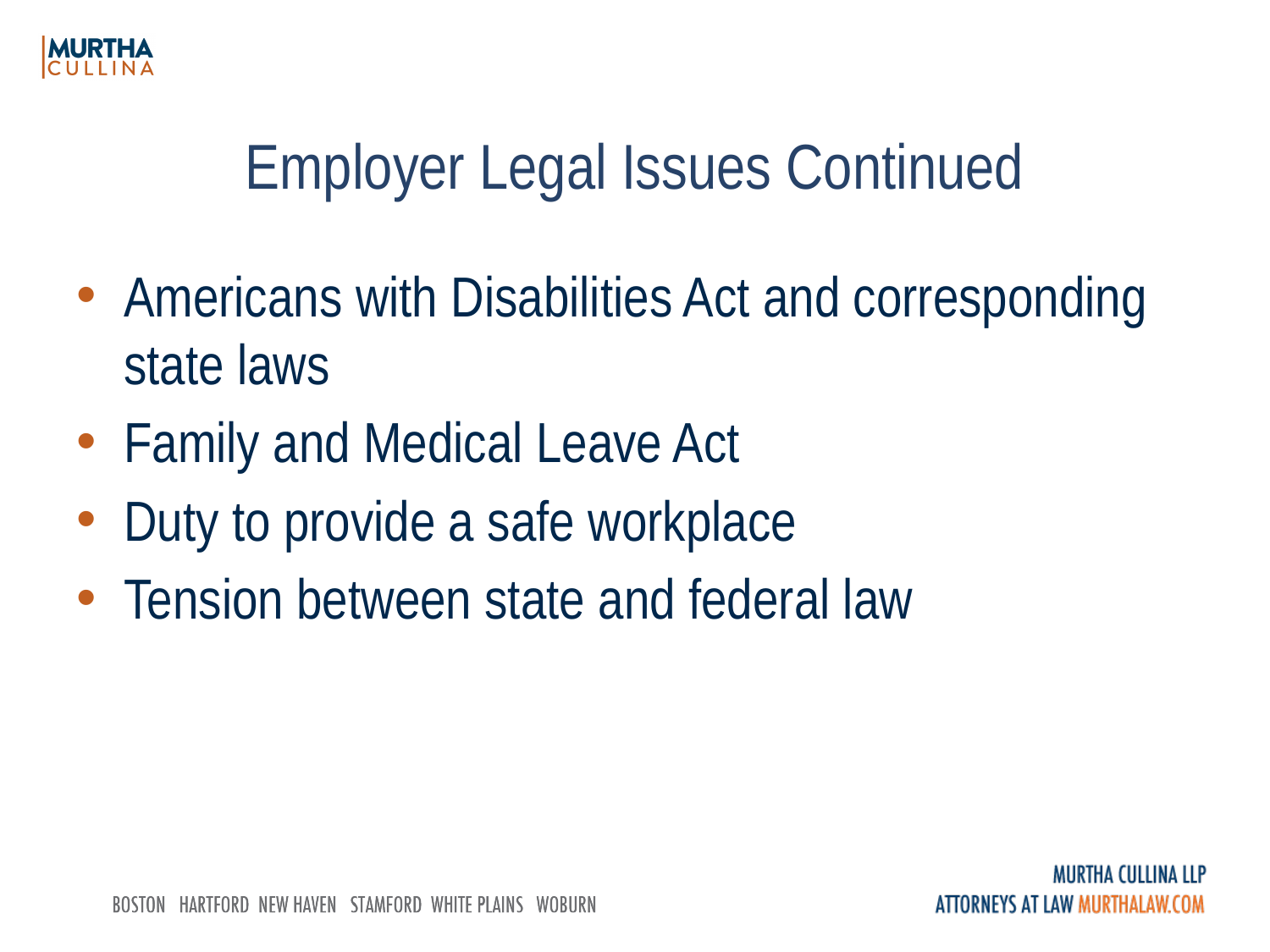

# Employer Legal Issues Continued
Americans with Disabilities Act and corresponding state laws
Family and Medical Leave Act
Duty to provide a safe workplace
Tension between state and federal law